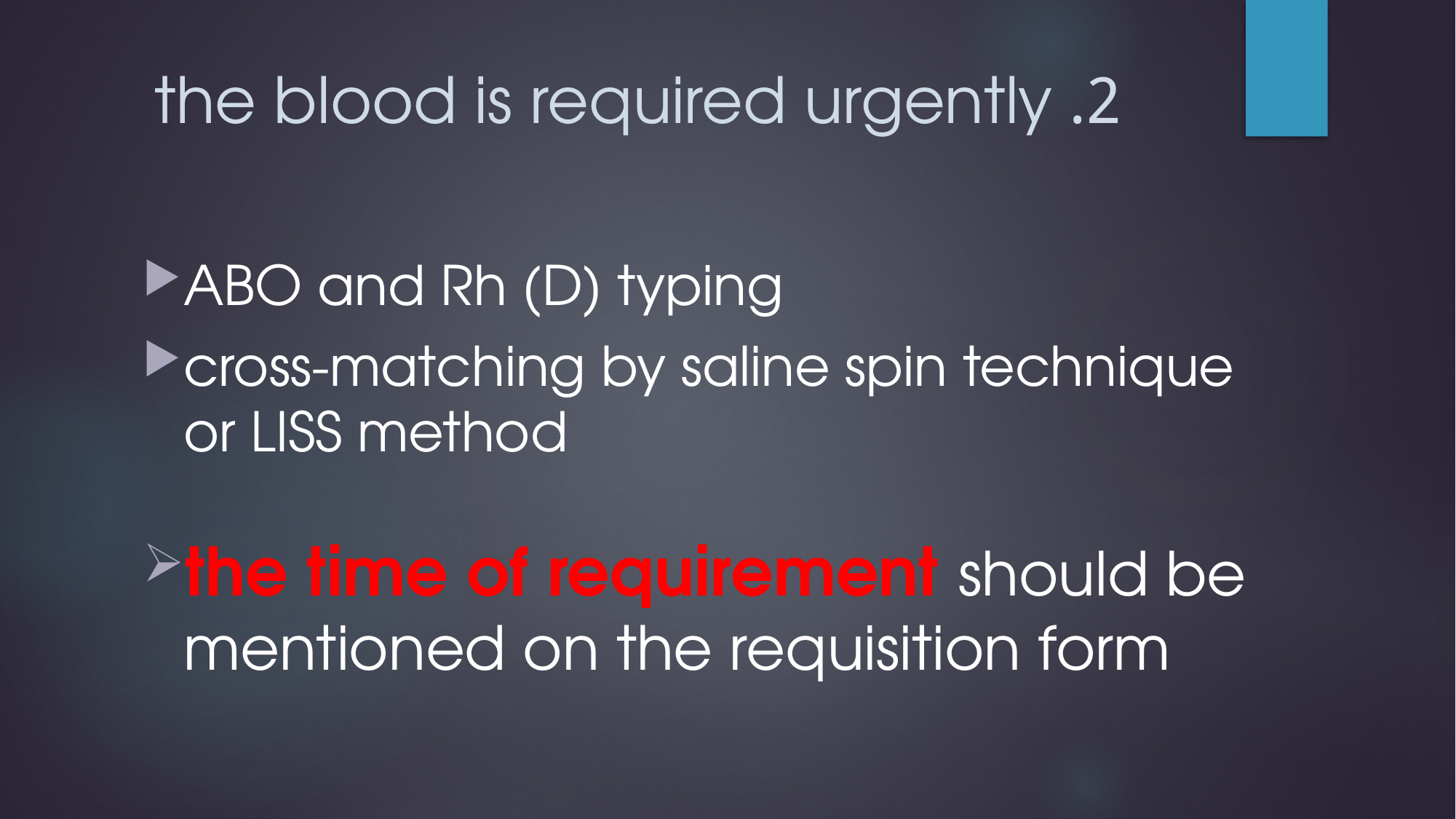

# 2. the blood is required urgently
ABO and Rh (D) typing
cross-matching by saline spin technique or LISS method

the time of requirement should be mentioned on the requisition form